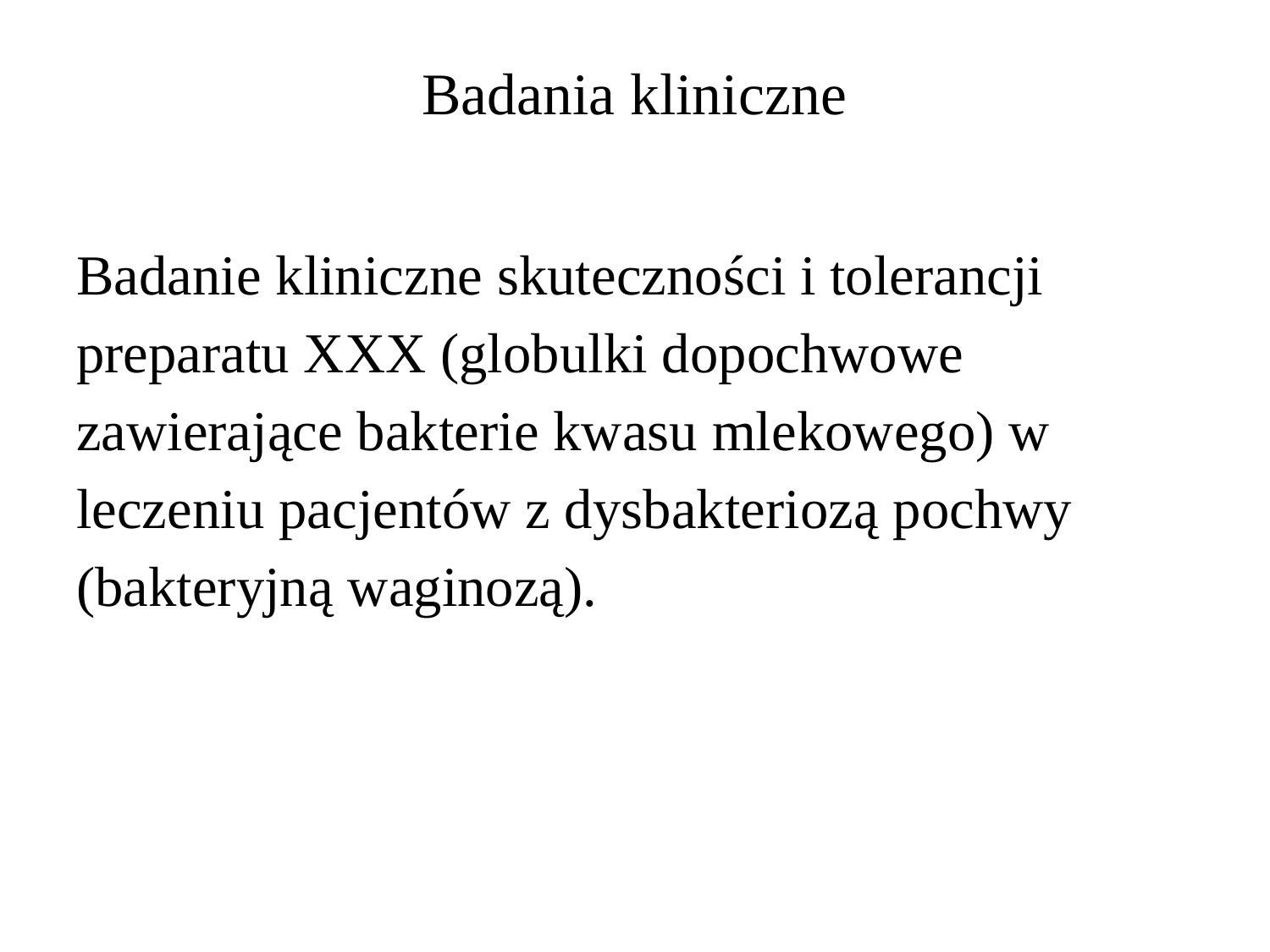

# Badania kliniczne
Badanie kliniczne skuteczności i tolerancji preparatu XXX (globulki dopochwowe zawierające bakterie kwasu mlekowego) w leczeniu pacjentów z dysbakteriozą pochwy (bakteryjną waginozą).